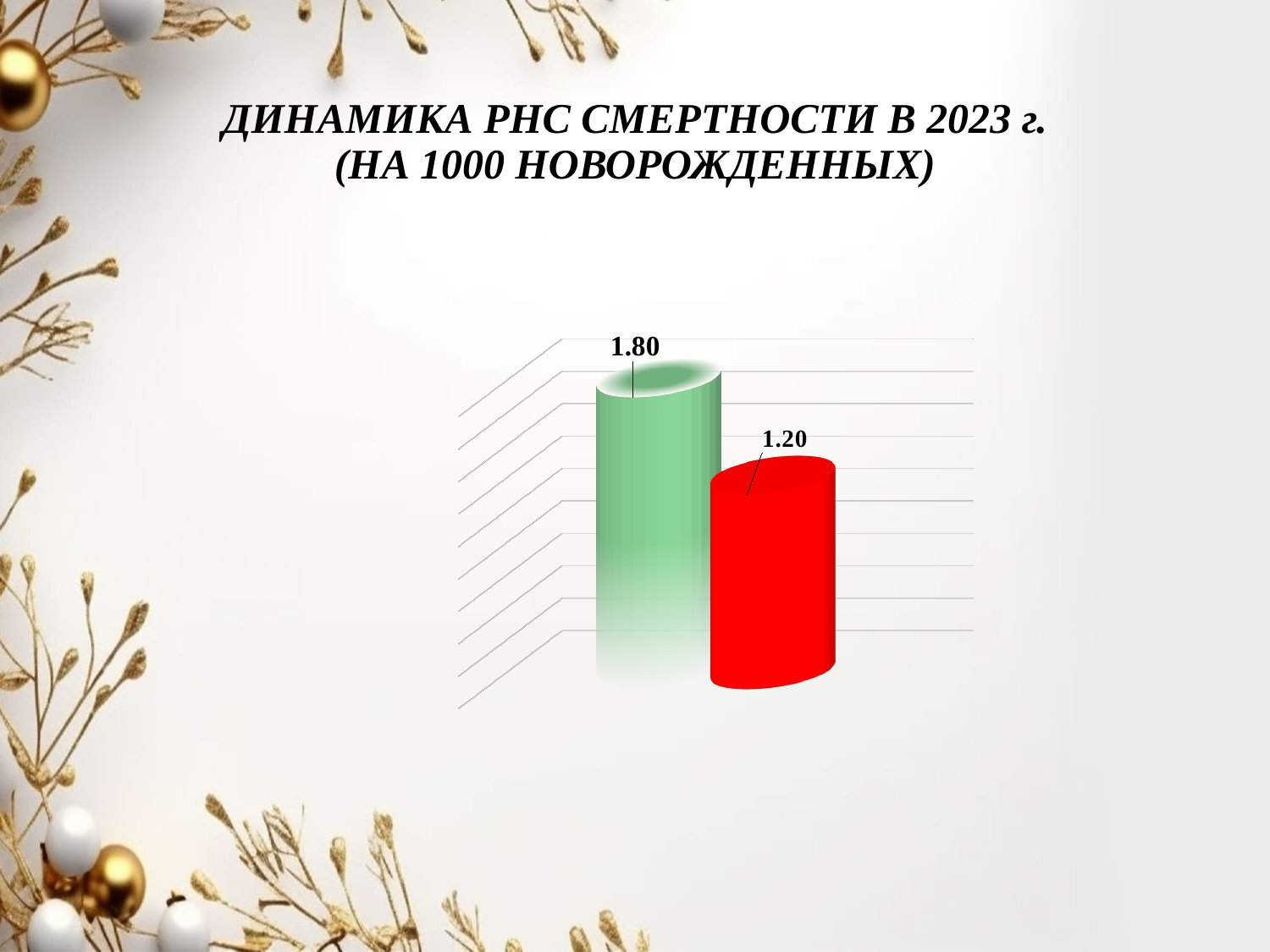

# ДИНАМИКА РНС СМЕРТНОСТИ В 2023 г. (НА 1000 НОВОРОЖДЕННЫХ)

[unsupported chart]